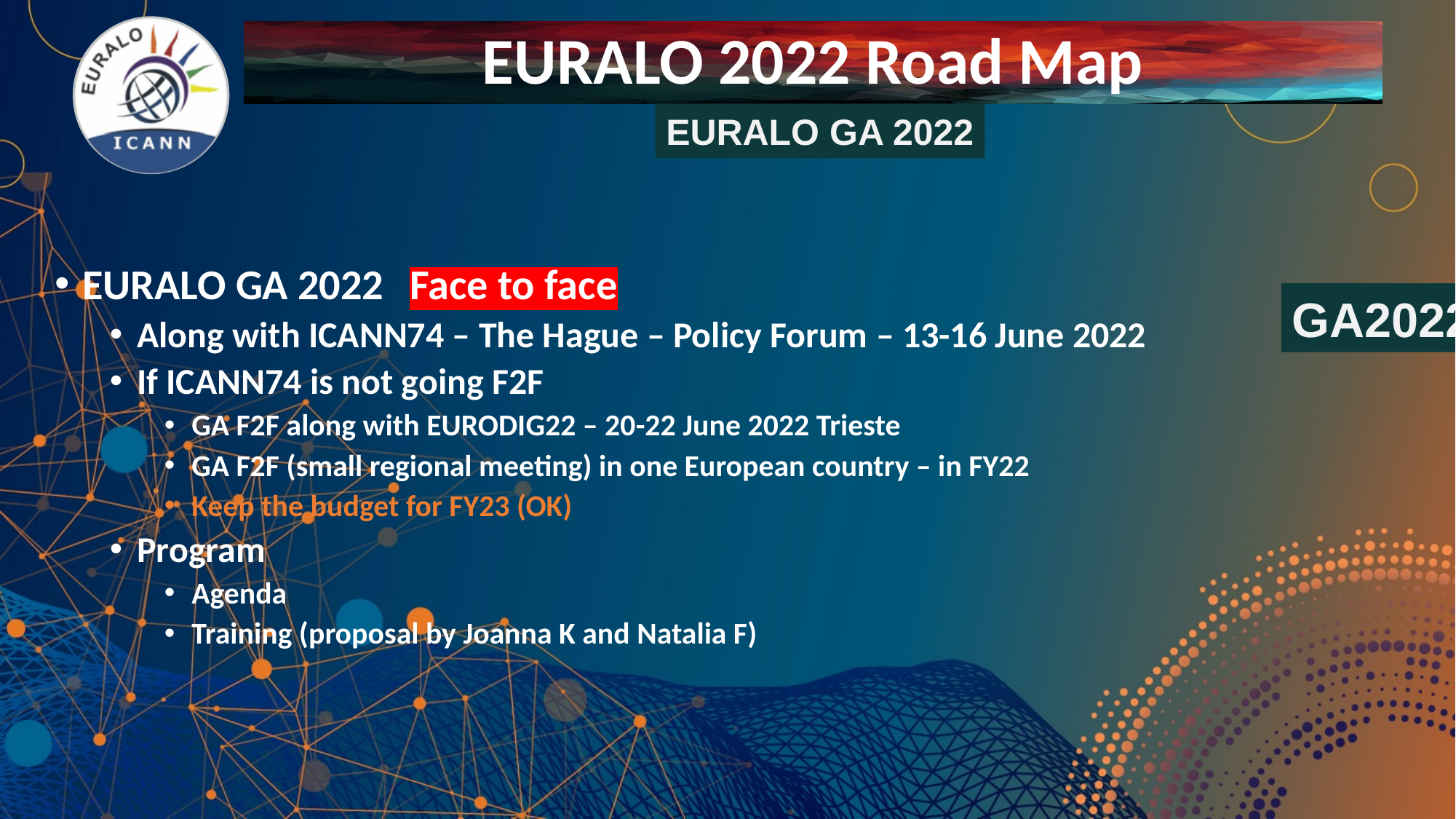

# EURALO 2022 Road Map
EURALO GA 2022

EURALO GA 2022	Face to face
Along with ICANN74 – The Hague – Policy Forum – 13-16 June 2022
If ICANN74 is not going F2F
GA F2F along with EURODIG22 – 20-22 June 2022 Trieste
GA F2F (small regional meeting) in one European country – in FY22
Keep the budget for FY23 (OK)
Program
Agenda
Training (proposal by Joanna K and Natalia F)

GA2022